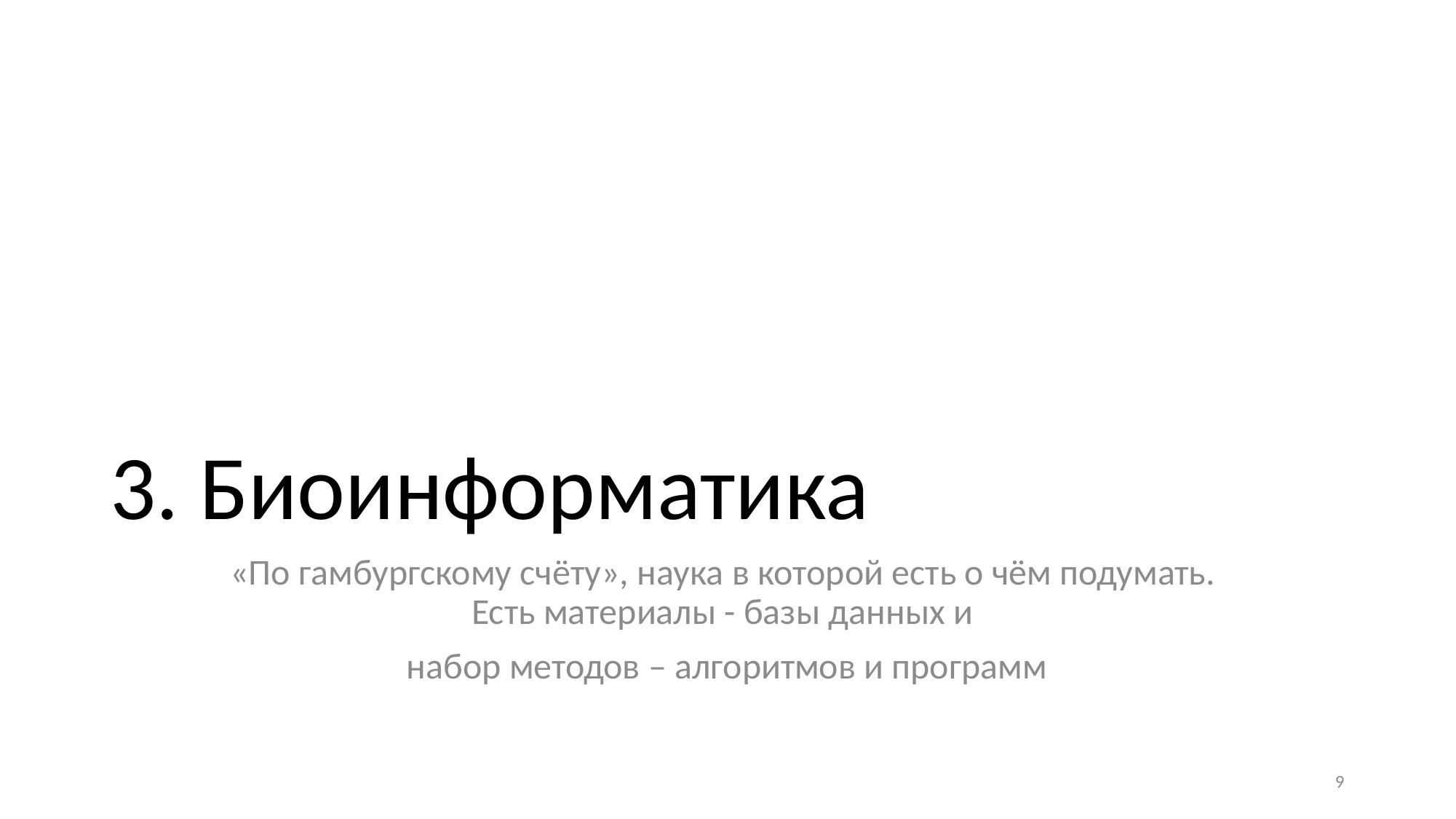

# 3. Биоинформатика
«По гамбургскому счёту», наука в которой есть о чём подумать.
Есть материалы - базы данных и
набор методов – алгоритмов и программ
9